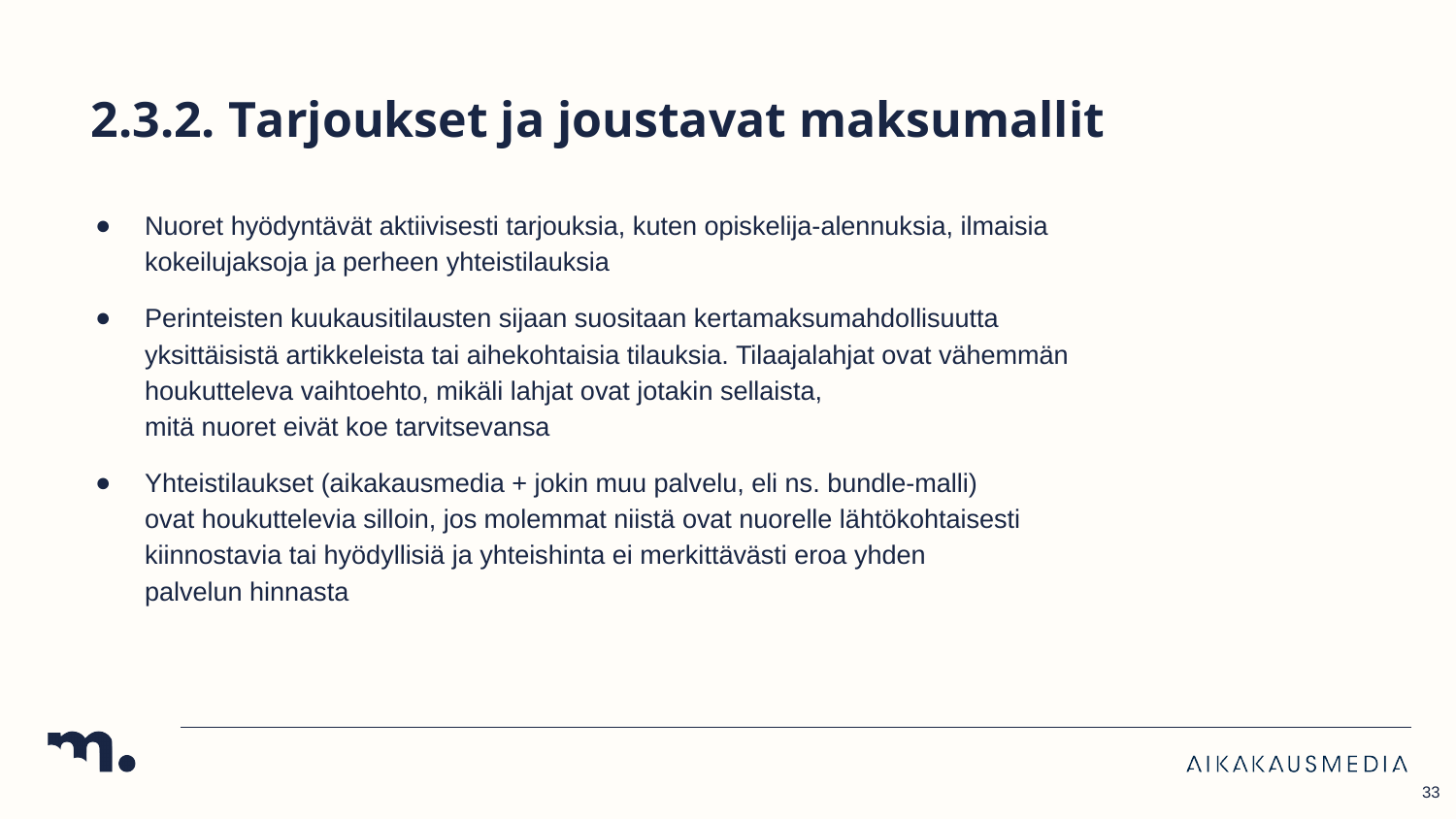

# 2.3.2. Tarjoukset ja joustavat maksumallit
Nuoret hyödyntävät aktiivisesti tarjouksia, kuten opiskelija-alennuksia, ilmaisia kokeilujaksoja ja perheen yhteistilauksia
Perinteisten kuukausitilausten sijaan suositaan kertamaksumahdollisuutta yksittäisistä artikkeleista tai aihekohtaisia tilauksia. Tilaajalahjat ovat vähemmän houkutteleva vaihtoehto, mikäli lahjat ovat jotakin sellaista,
mitä nuoret eivät koe tarvitsevansa
Yhteistilaukset (aikakausmedia + jokin muu palvelu, eli ns. bundle-malli)
ovat houkuttelevia silloin, jos molemmat niistä ovat nuorelle lähtökohtaisesti kiinnostavia tai hyödyllisiä ja yhteishinta ei merkittävästi eroa yhden
palvelun hinnasta
33